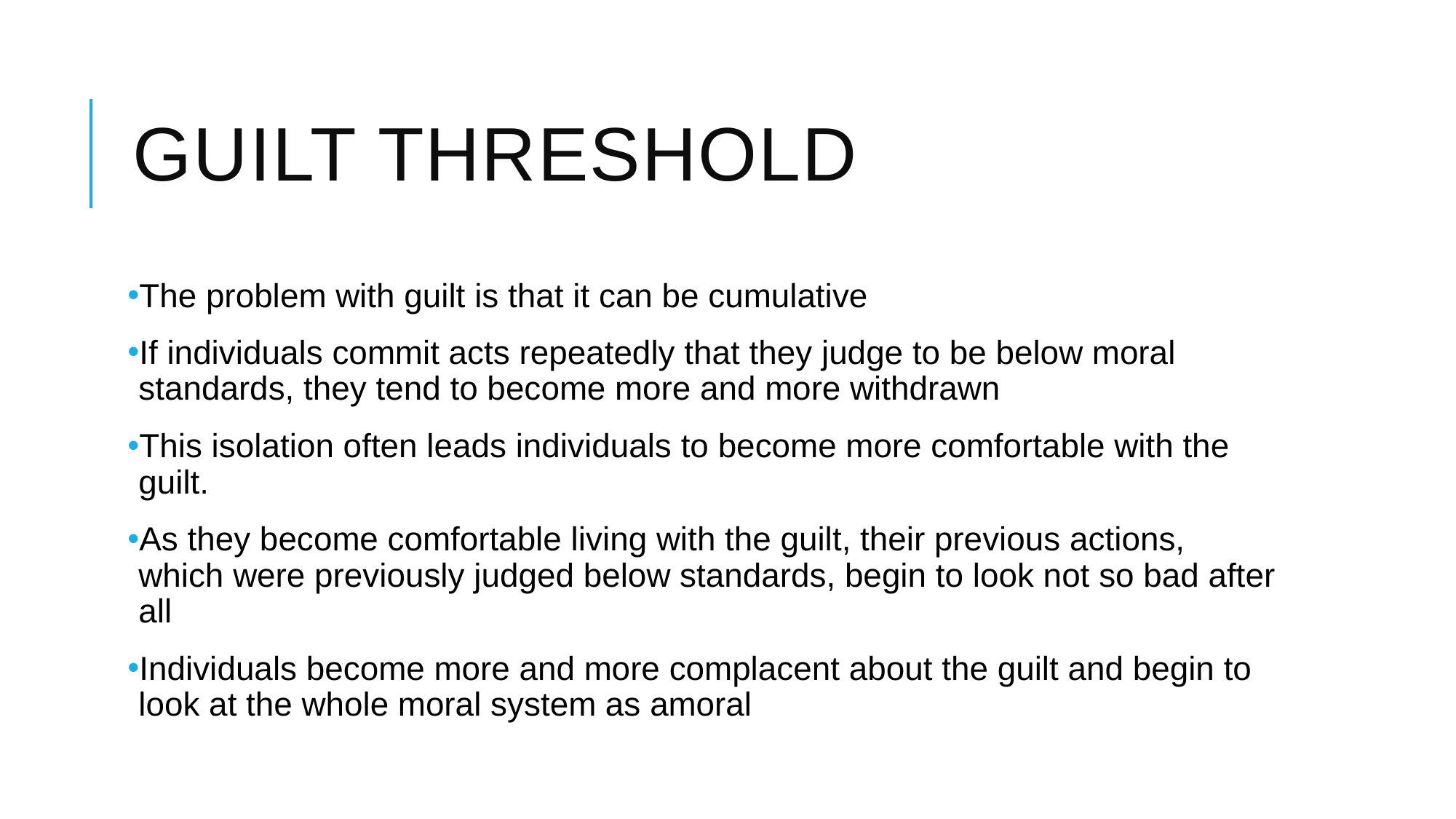

# Guilt threshold
The problem with guilt is that it can be cumulative
If individuals commit acts repeatedly that they judge to be below moral standards, they tend to become more and more withdrawn
This isolation often leads individuals to become more comfortable with the guilt.
As they become comfortable living with the guilt, their previous actions, which were previously judged below standards, begin to look not so bad after all
Individuals become more and more complacent about the guilt and begin to look at the whole moral system as amoral